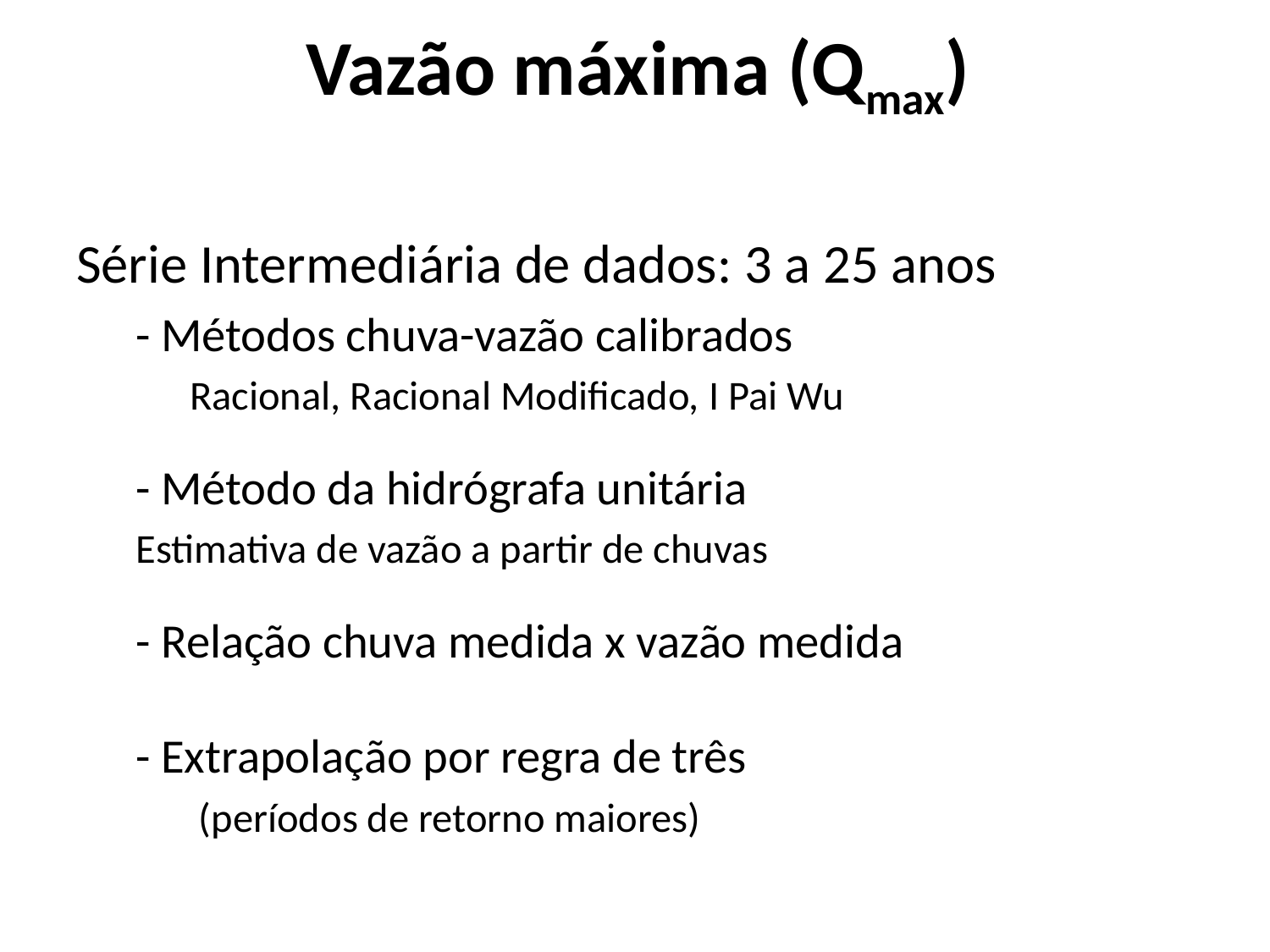

# Vazão máxima (Qmax)
Série Intermediária de dados: 3 a 25 anos
- Métodos chuva-vazão calibrados
Racional, Racional Modificado, I Pai Wu

- Método da hidrógrafa unitária
	Estimativa de vazão a partir de chuvas

- Relação chuva medida x vazão medida

- Extrapolação por regra de três
 (períodos de retorno maiores)